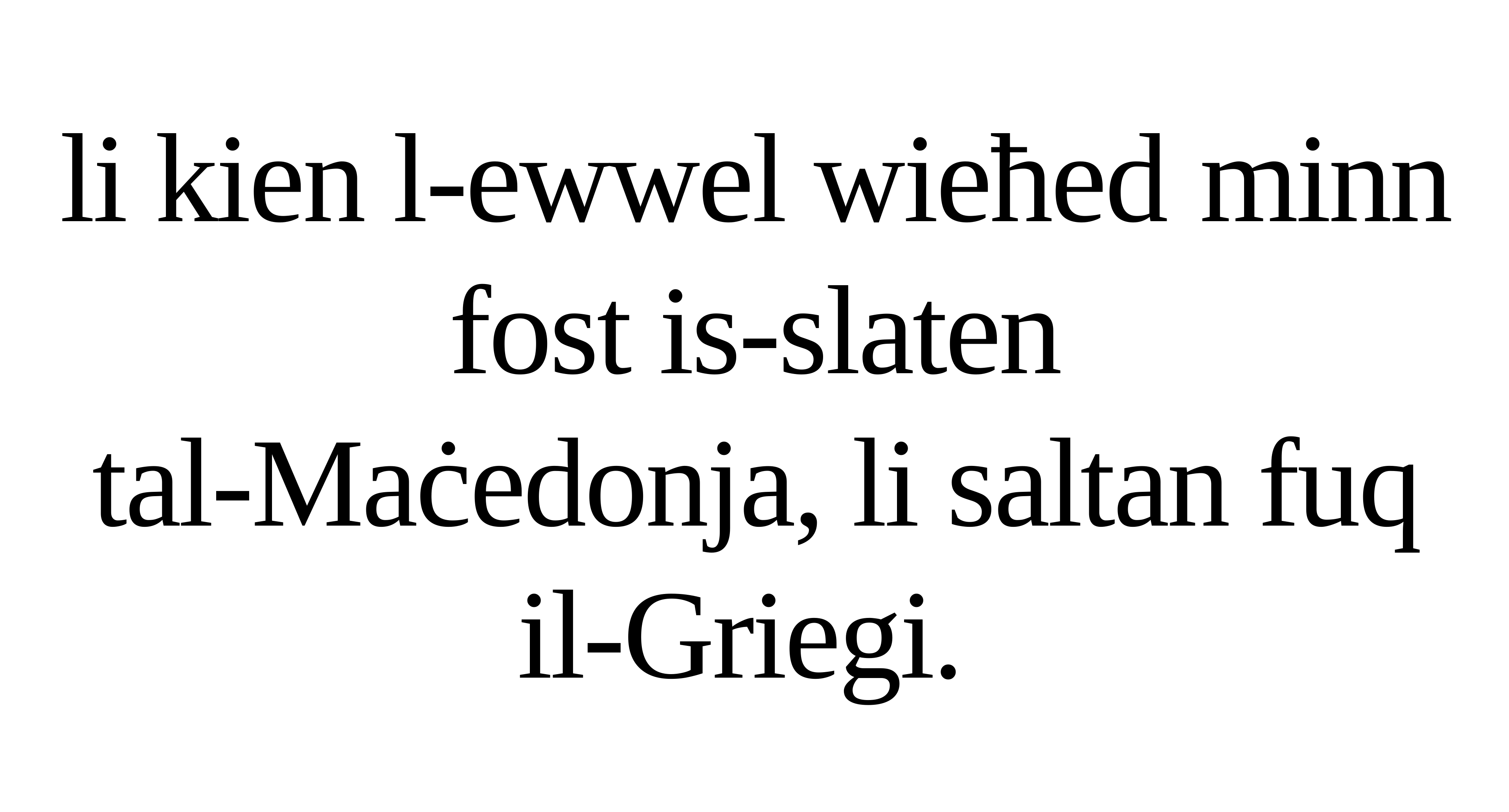

li kien l-ewwel wieħed minn fost is-slaten
tal-Maċedonja, li saltan fuq il-Griegi.